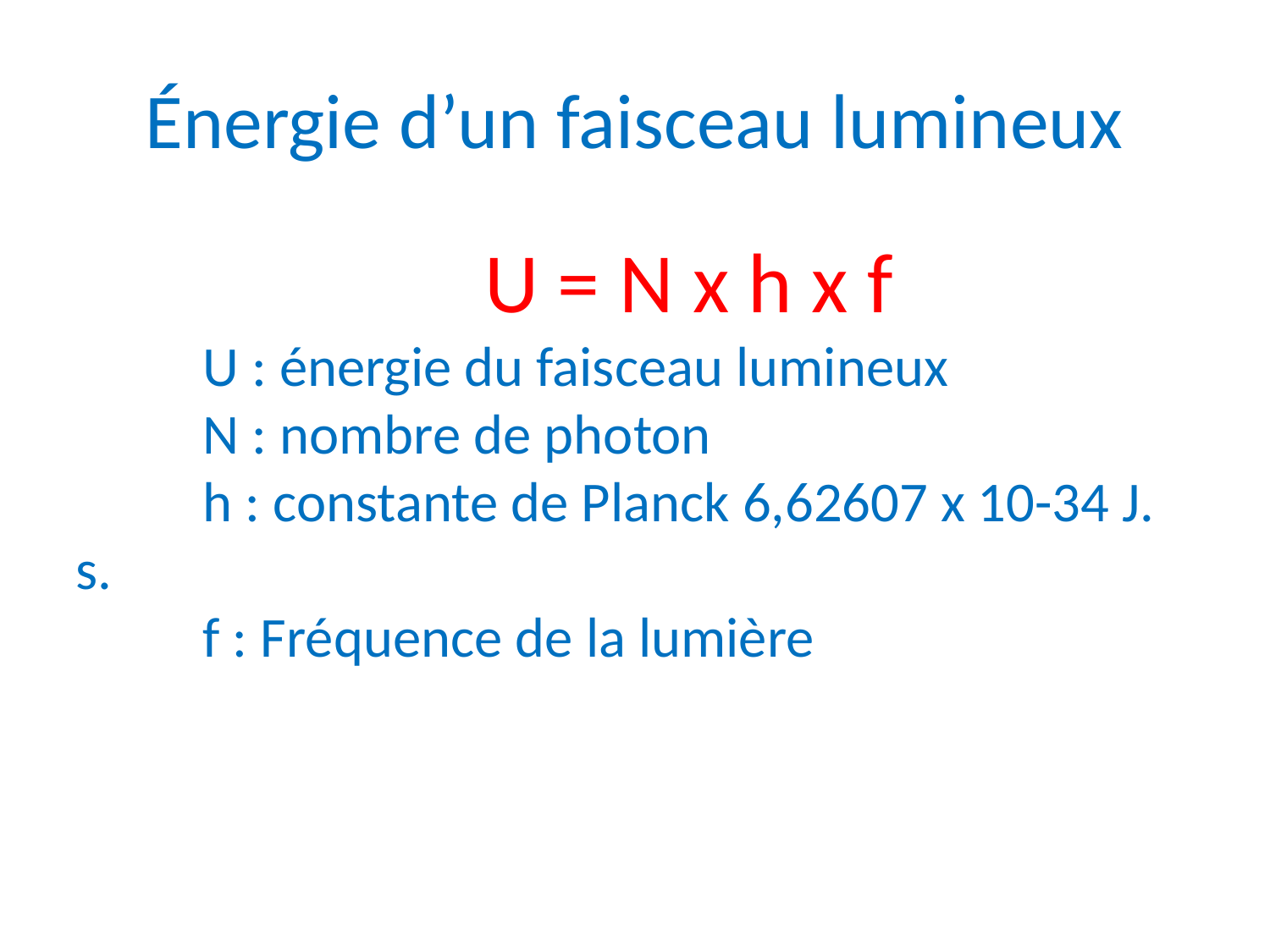

Énergie d’un faisceau lumineux
	U = N x h x f
	U : énergie du faisceau lumineux
	N : nombre de photon
	h : constante de Planck 6,62607 x 10-34 J. s.
	f : Fréquence de la lumière